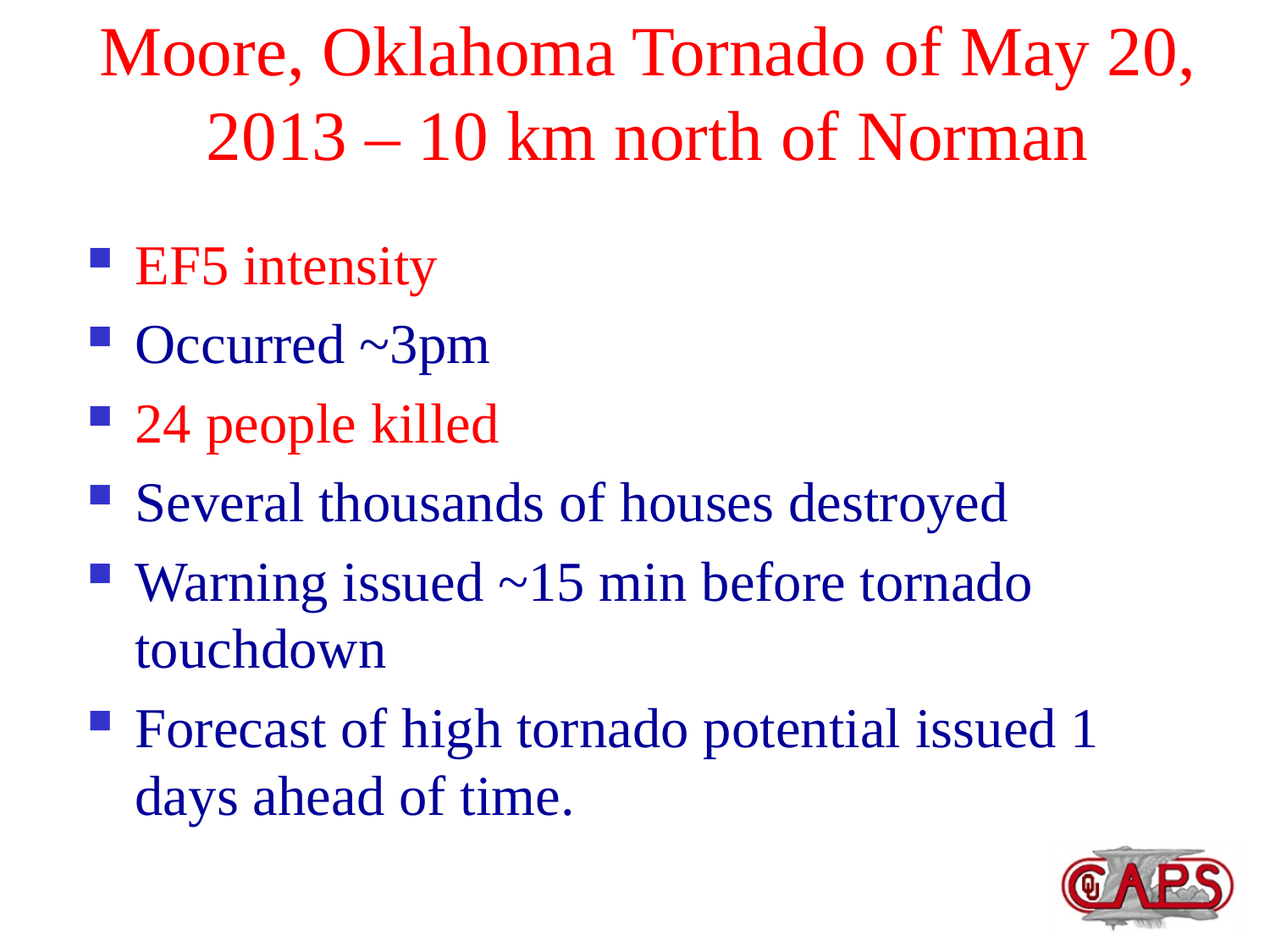

# Moore, Oklahoma Tornado of May 20, 2013 – 10 km north of Norman
EF5 intensity
Occurred ~3pm
24 people killed
Several thousands of houses destroyed
Warning issued ~15 min before tornado touchdown
Forecast of high tornado potential issued 1 days ahead of time.